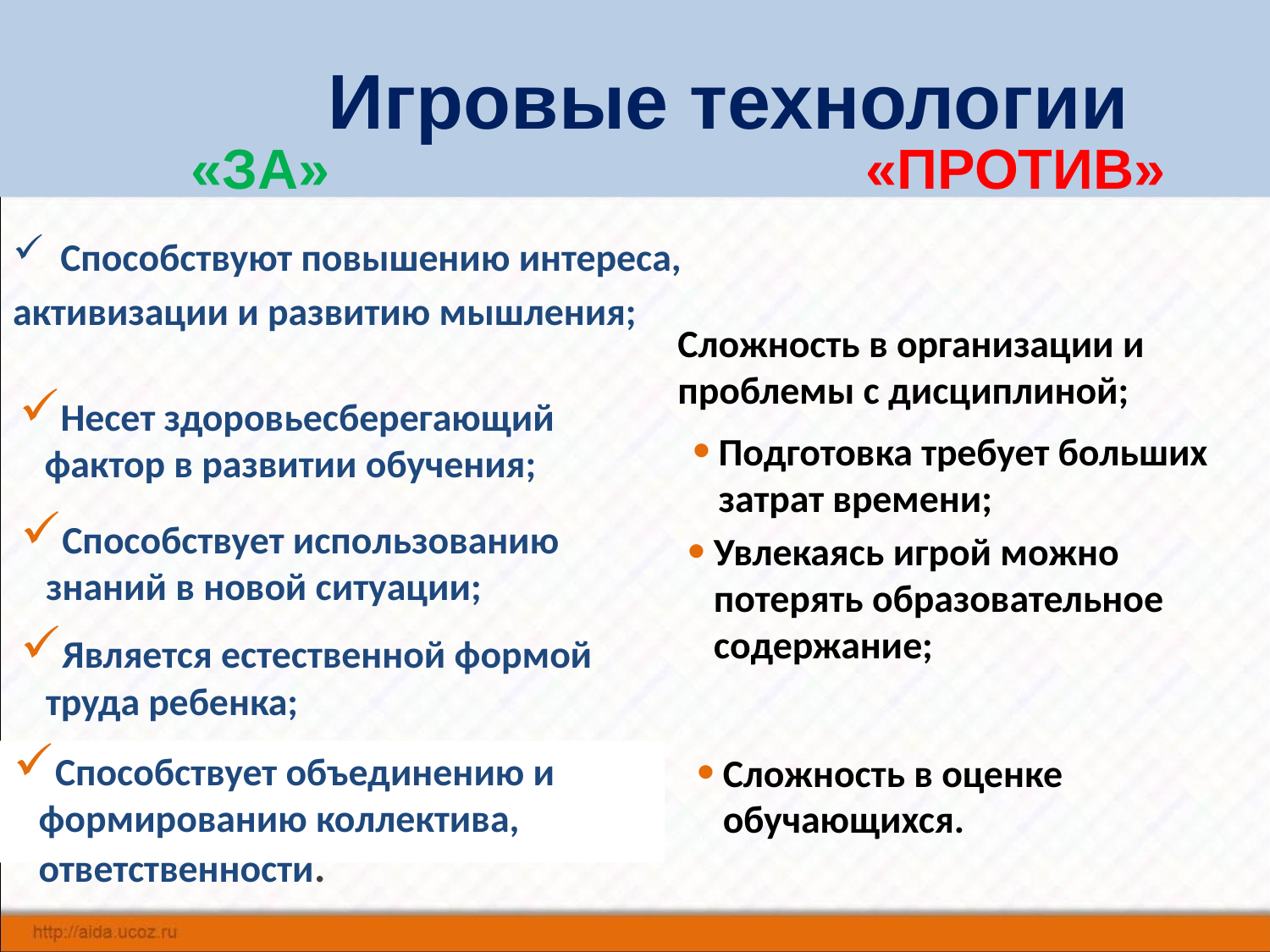

# Игровые технологии
 «ЗА»
«ПРОТИВ»
Способствуют повышению интереса,
активизации и развитию мышления;

Сложность в организации и проблемы с дисциплиной;

Несет здоровьесберегающий фактор в развитии обучения;
Подготовка требует больших затрат времени;
Способствует использованию знаний в новой ситуации;
Увлекаясь игрой можно потерять образовательное содержание;
Является естественной формой труда ребенка;
Способствует объединению и формированию коллектива, ответственности.
Сложность в оценке обучающихся.